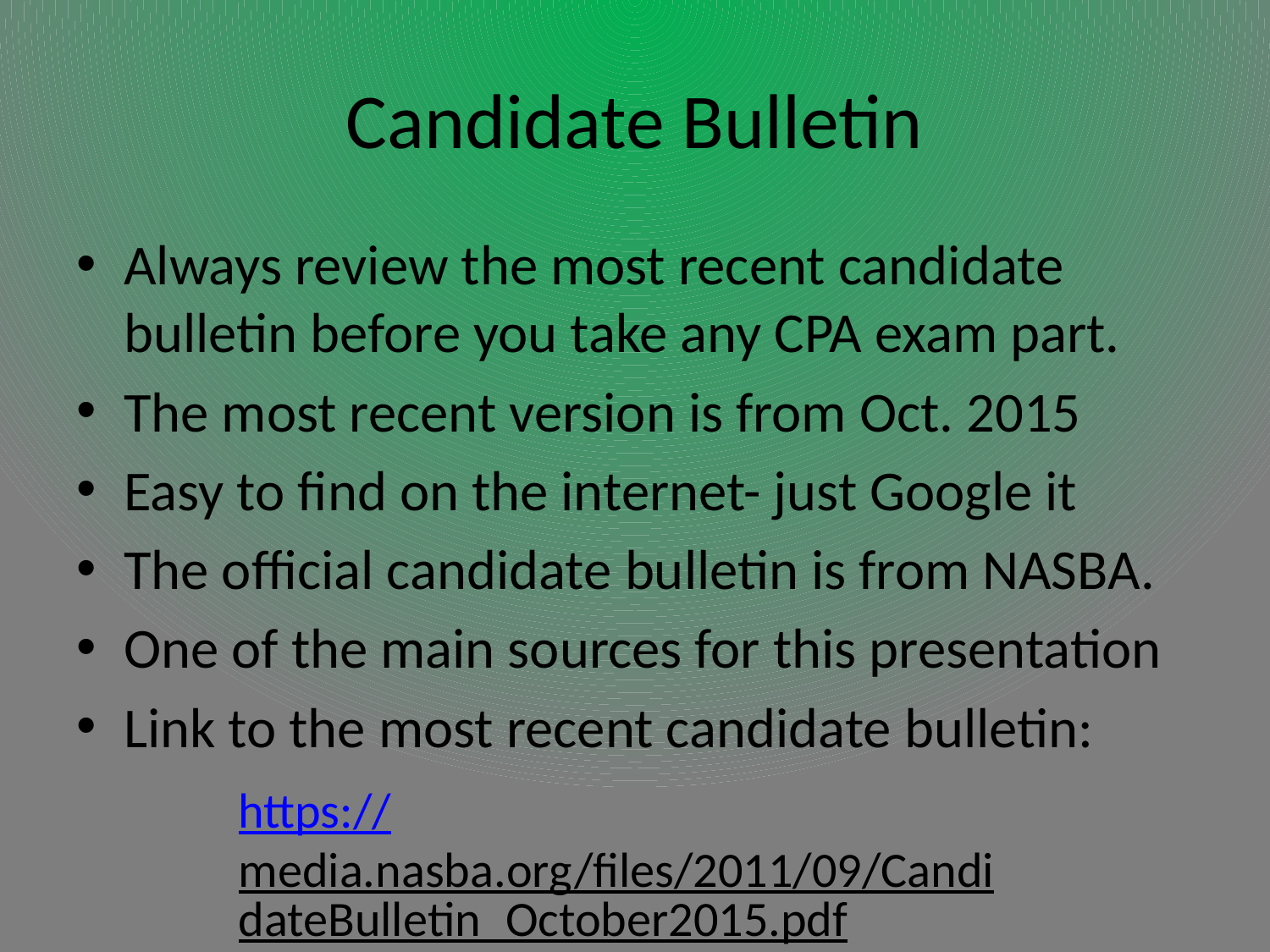

# Candidate Bulletin
Always review the most recent candidate bulletin before you take any CPA exam part.
The most recent version is from Oct. 2015
Easy to find on the internet- just Google it
The official candidate bulletin is from NASBA.
One of the main sources for this presentation
Link to the most recent candidate bulletin:
https://media.nasba.org/files/2011/09/CandidateBulletin_October2015.pdf